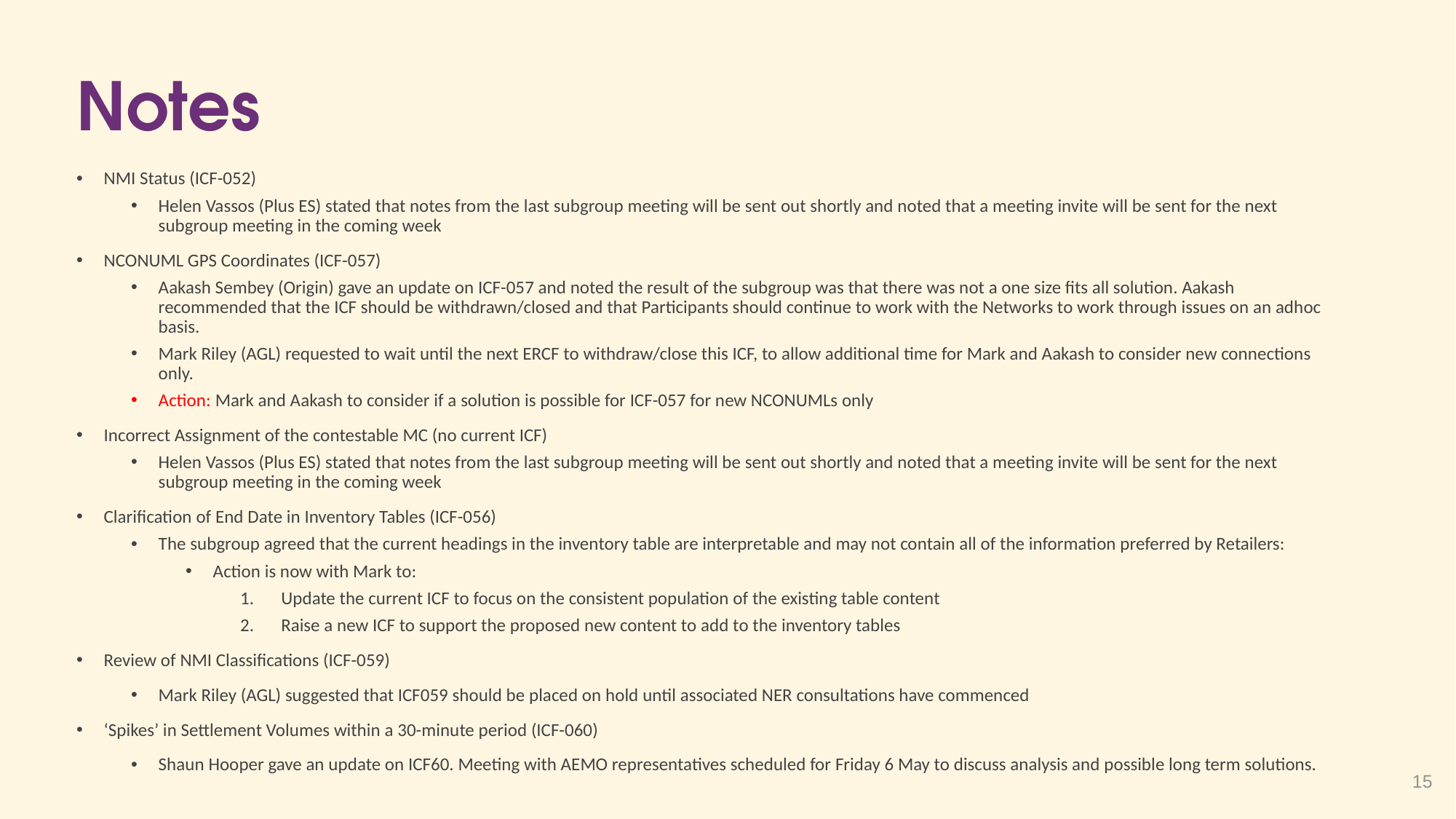

# Notes
NMI Status (ICF-052)
Helen Vassos (Plus ES) stated that notes from the last subgroup meeting will be sent out shortly and noted that a meeting invite will be sent for the next subgroup meeting in the coming week
NCONUML GPS Coordinates (ICF-057)
Aakash Sembey (Origin) gave an update on ICF-057 and noted the result of the subgroup was that there was not a one size fits all solution. Aakash recommended that the ICF should be withdrawn/closed and that Participants should continue to work with the Networks to work through issues on an adhoc basis.
Mark Riley (AGL) requested to wait until the next ERCF to withdraw/close this ICF, to allow additional time for Mark and Aakash to consider new connections only.
Action: Mark and Aakash to consider if a solution is possible for ICF-057 for new NCONUMLs only
Incorrect Assignment of the contestable MC (no current ICF)
Helen Vassos (Plus ES) stated that notes from the last subgroup meeting will be sent out shortly and noted that a meeting invite will be sent for the next subgroup meeting in the coming week
Clarification of End Date in Inventory Tables (ICF-056)
The subgroup agreed that the current headings in the inventory table are interpretable and may not contain all of the information preferred by Retailers:
Action is now with Mark to:
Update the current ICF to focus on the consistent population of the existing table content
Raise a new ICF to support the proposed new content to add to the inventory tables
Review of NMI Classifications (ICF-059)
Mark Riley (AGL) suggested that ICF059 should be placed on hold until associated NER consultations have commenced
‘Spikes’ in Settlement Volumes within a 30-minute period (ICF-060)
Shaun Hooper gave an update on ICF60. Meeting with AEMO representatives scheduled for Friday 6 May to discuss analysis and possible long term solutions.
15